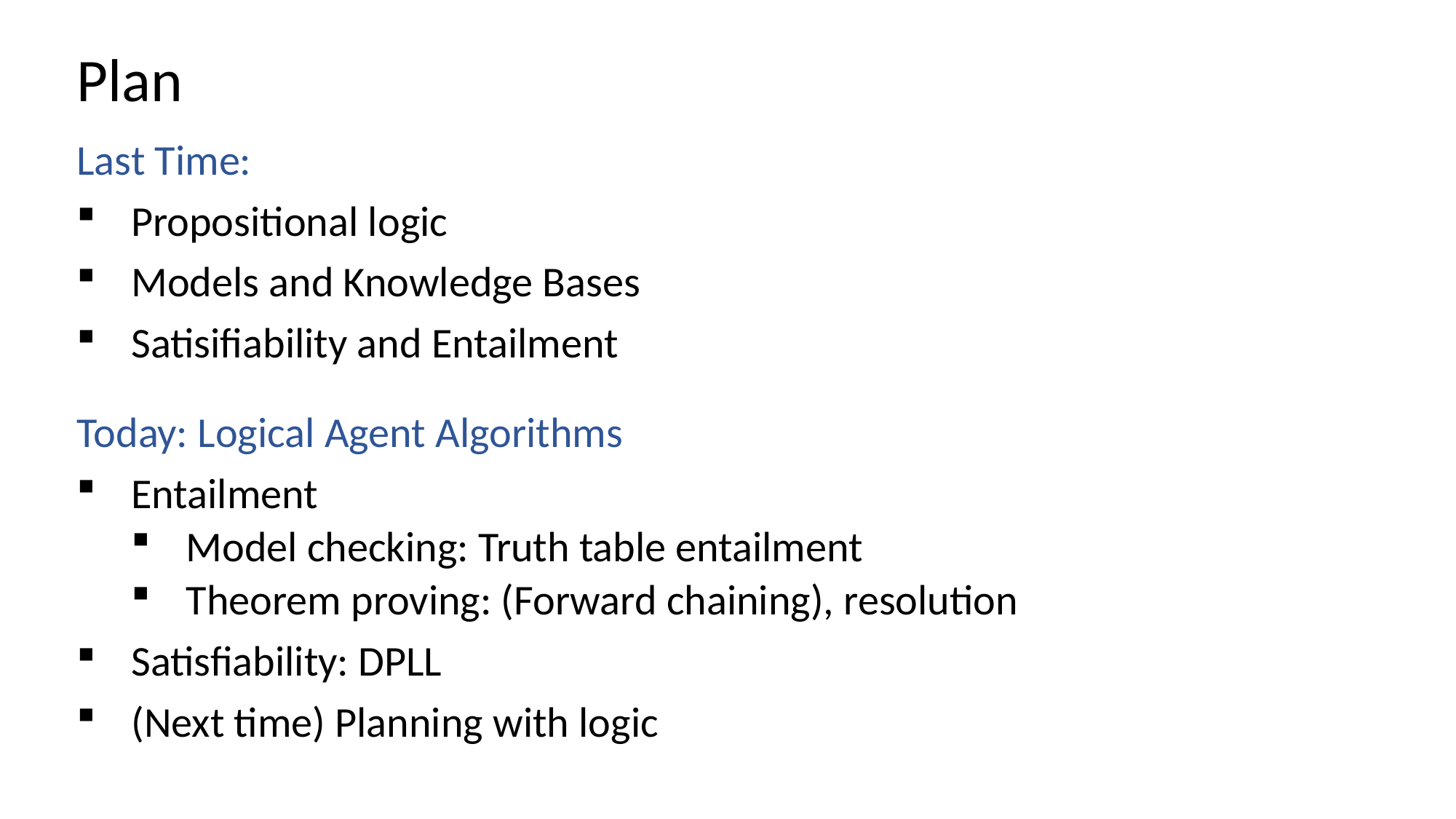

# Plan
Last Time:
Propositional logic
Models and Knowledge Bases
Satisifiability and Entailment

Today: Logical Agent Algorithms
Entailment
Model checking: Truth table entailment
Theorem proving: (Forward chaining), resolution
Satisfiability: DPLL
(Next time) Planning with logic